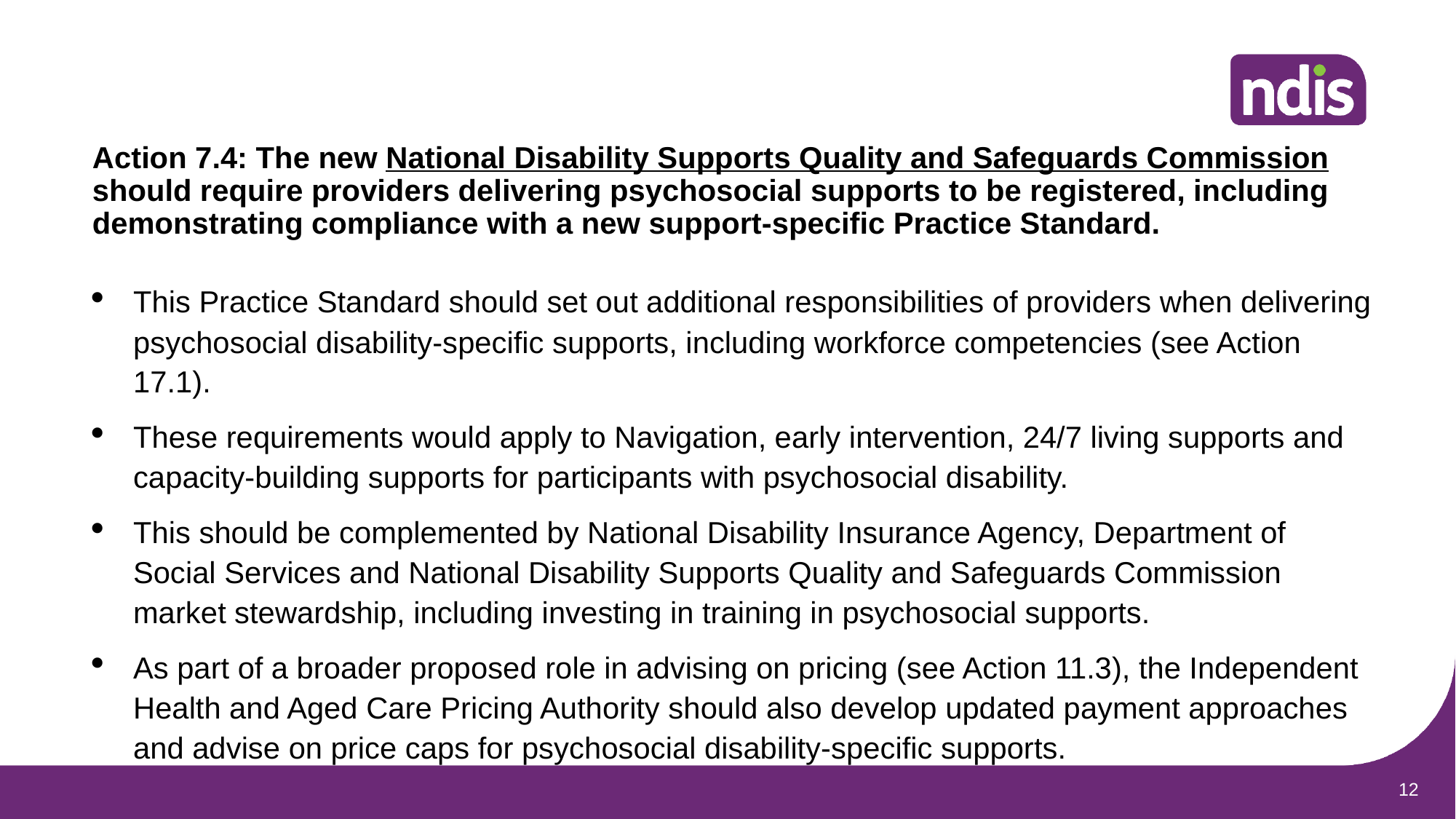

# Action 7.4: The new National Disability Supports Quality and Safeguards Commission should require providers delivering psychosocial supports to be registered, including demonstrating compliance with a new support-specific Practice Standard.
This Practice Standard should set out additional responsibilities of providers when delivering psychosocial disability-specific supports, including workforce competencies (see Action 17.1).
These requirements would apply to Navigation, early intervention, 24/7 living supports and capacity-building supports for participants with psychosocial disability.
This should be complemented by National Disability Insurance Agency, Department of Social Services and National Disability Supports Quality and Safeguards Commission market stewardship, including investing in training in psychosocial supports.
As part of a broader proposed role in advising on pricing (see Action 11.3), the Independent Health and Aged Care Pricing Authority should also develop updated payment approaches and advise on price caps for psychosocial disability-specific supports.

12